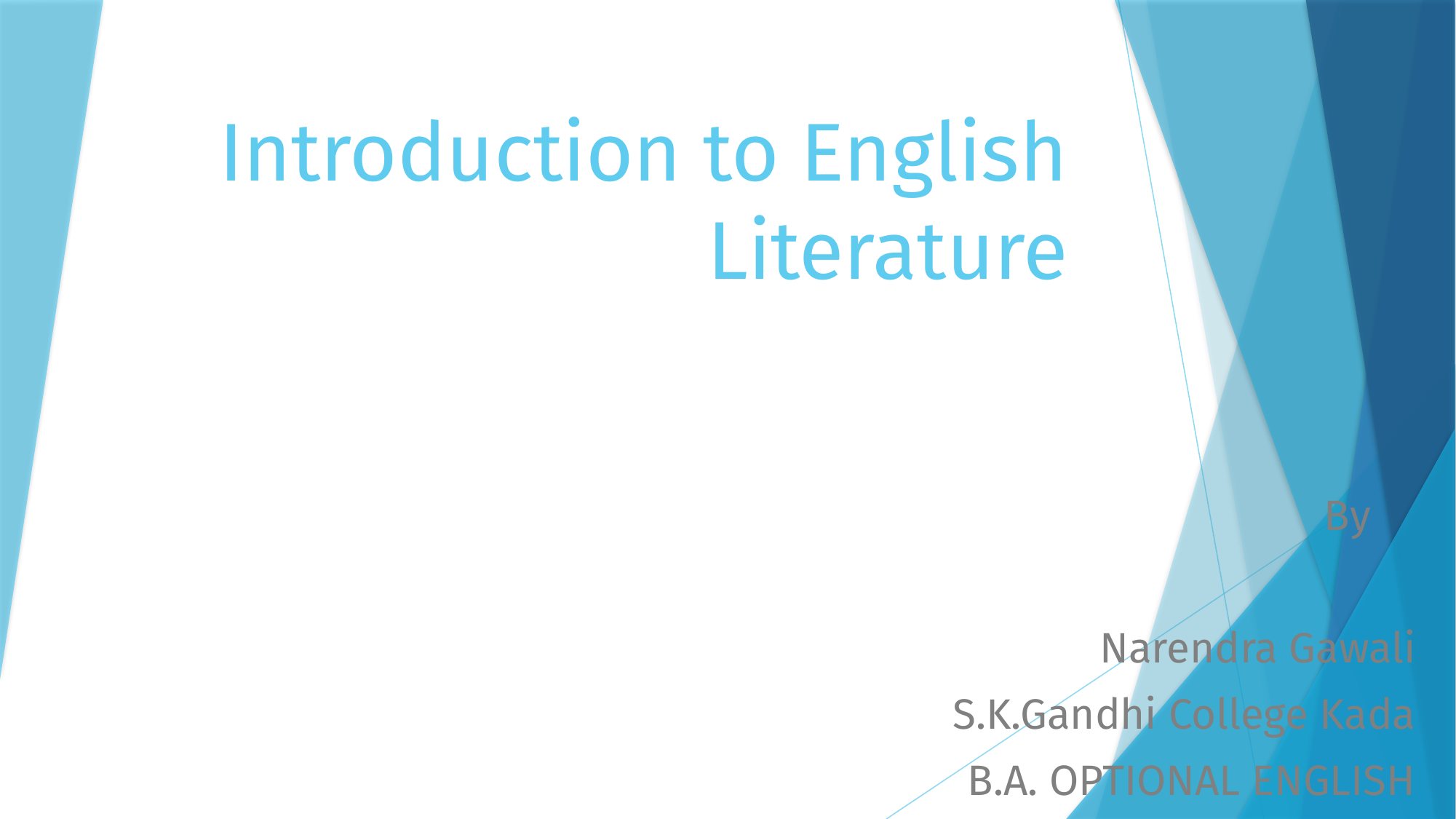

# Introduction to English Literature
By

Narendra Gawali
S.K.Gandhi College Kada
B.A. OPTIONAL ENGLISH